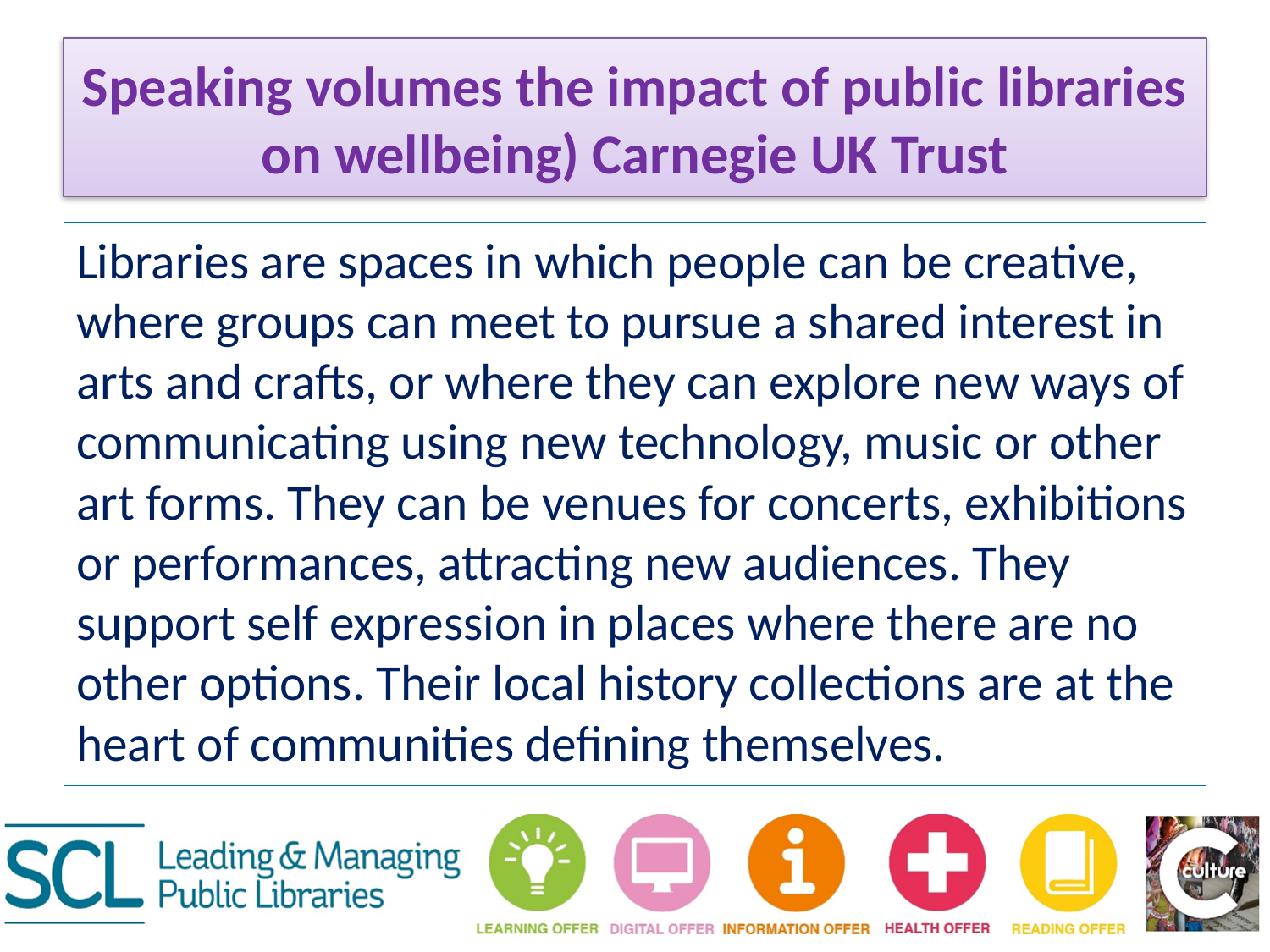

# Speaking volumes the impact of public libraries on wellbeing) Carnegie UK Trust
Libraries are spaces in which people can be creative, where groups can meet to pursue a shared interest in arts and crafts, or where they can explore new ways of communicating using new technology, music or other art forms. They can be venues for concerts, exhibitions or performances, attracting new audiences. They support self expression in places where there are no other options. Their local history collections are at the heart of communities defining themselves.